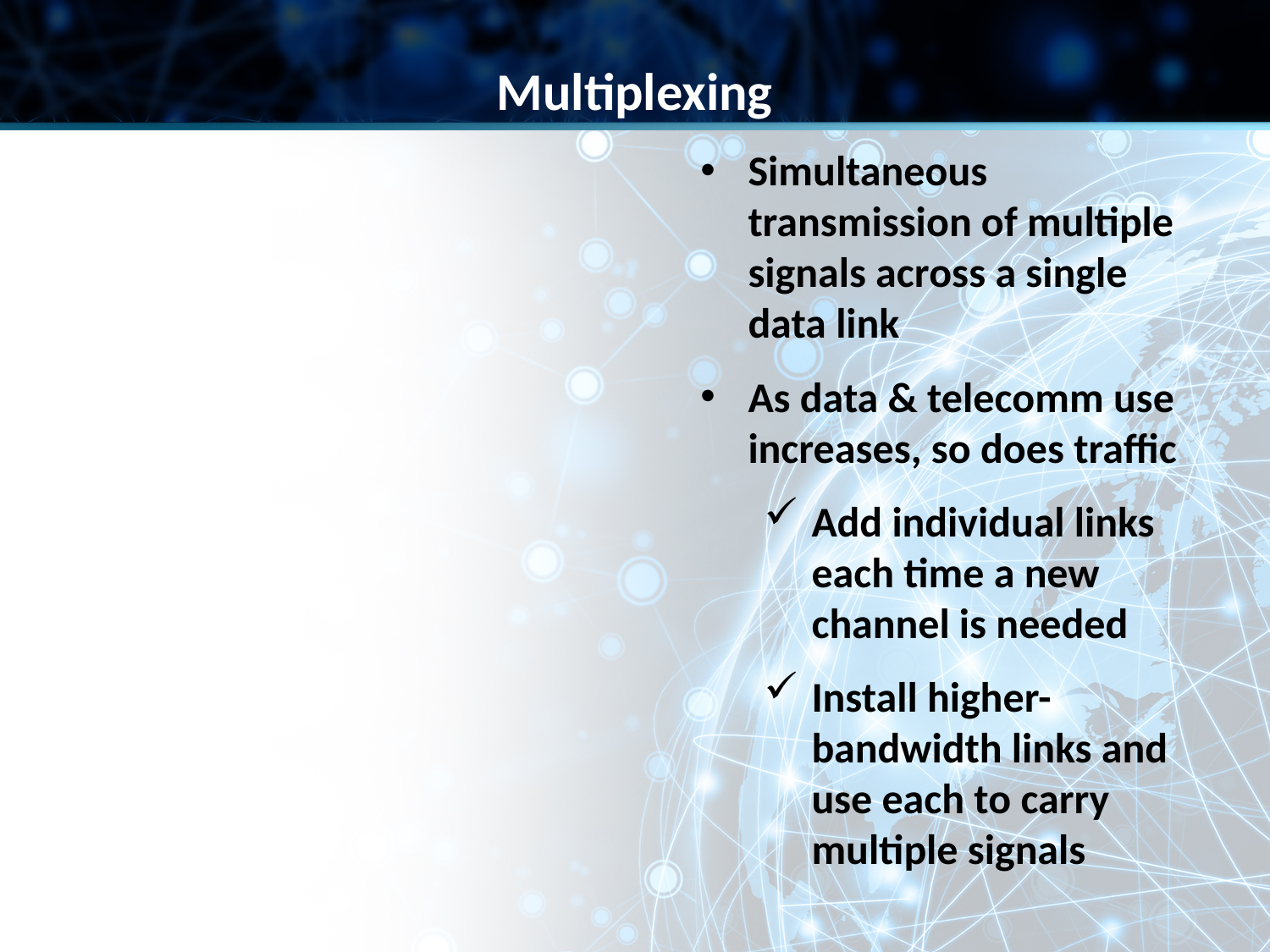

Multiplexing
Simultaneous transmission of multiple signals across a single data link

As data & telecomm use increases, so does traffic

Add individual links each time a new channel is needed

Install higher-bandwidth links and use each to carry multiple signals